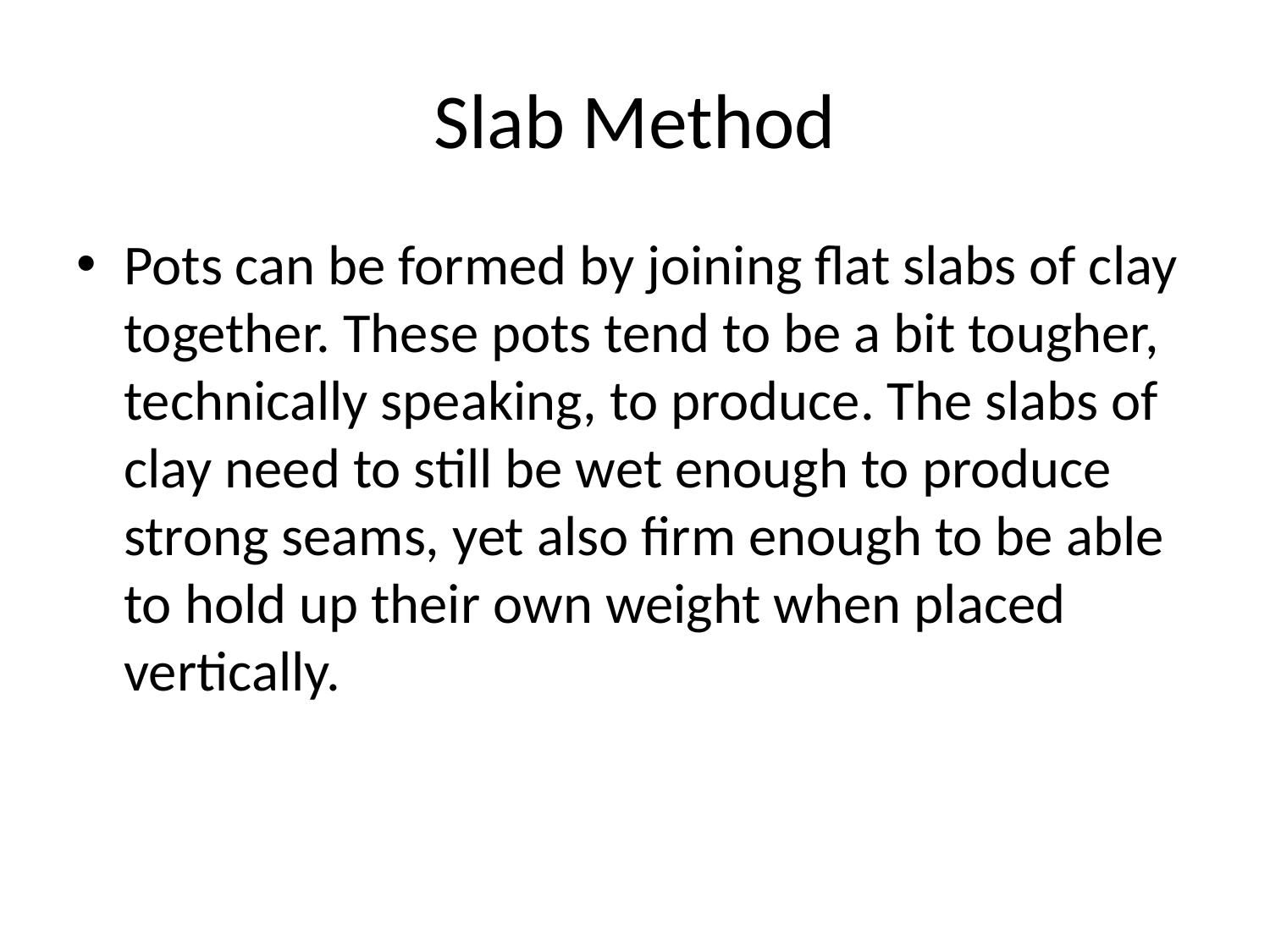

# Slab Method
Pots can be formed by joining flat slabs of clay together. These pots tend to be a bit tougher, technically speaking, to produce. The slabs of clay need to still be wet enough to produce strong seams, yet also firm enough to be able to hold up their own weight when placed vertically.